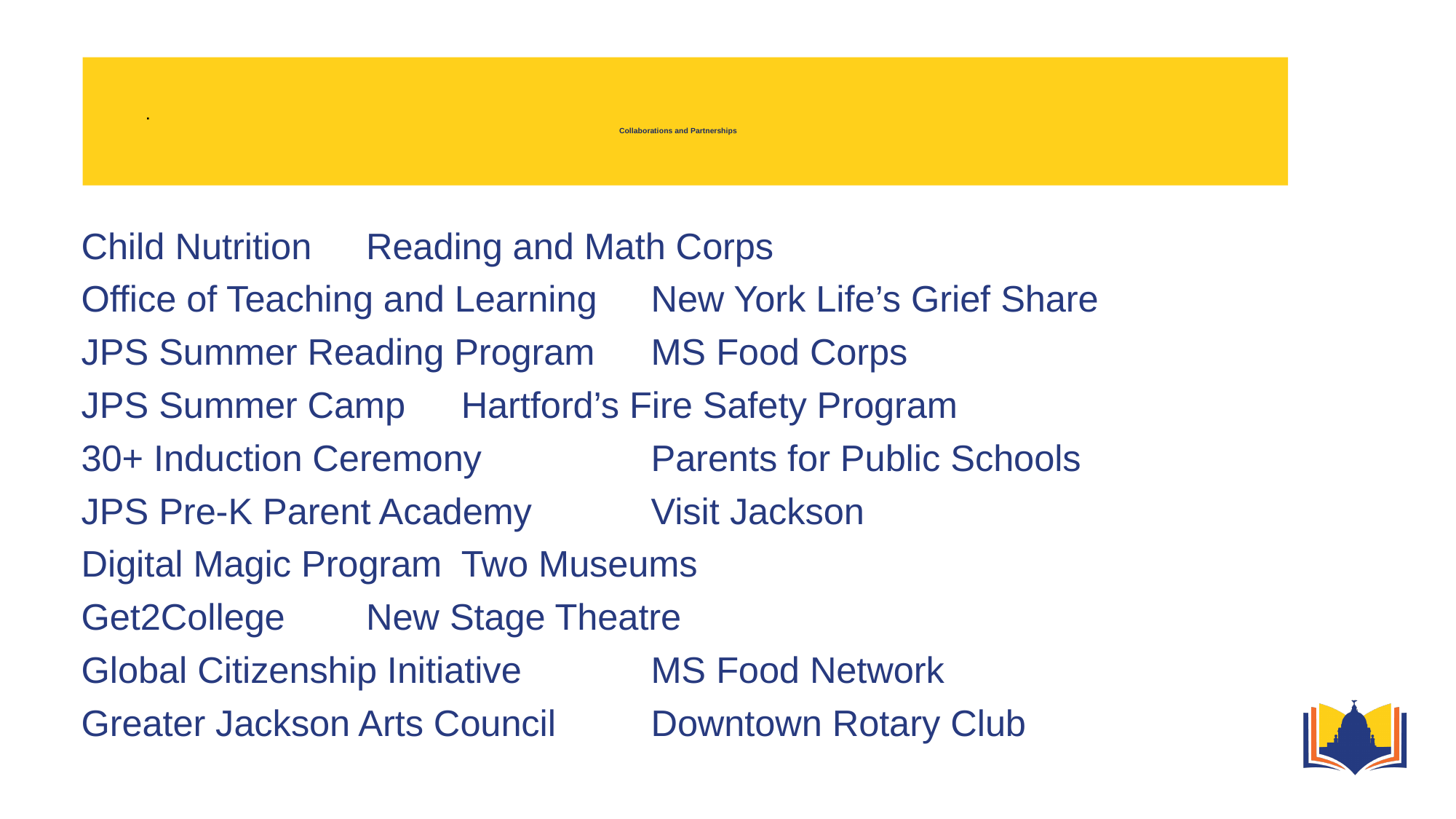

# Collaborations and Partnerships
Child Nutrition					Reading and Math Corps
Office of Teaching and Learning			New York Life’s Grief Share
JPS Summer Reading Program			MS Food Corps
JPS Summer Camp					Hartford’s Fire Safety Program
30+ Induction Ceremony				Parents for Public Schools
JPS Pre-K Parent Academy				Visit Jackson
Digital Magic Program				Two Museums
Get2College						New Stage Theatre
Global Citizenship Initiative				MS Food Network
Greater Jackson Arts Council			Downtown Rotary Club